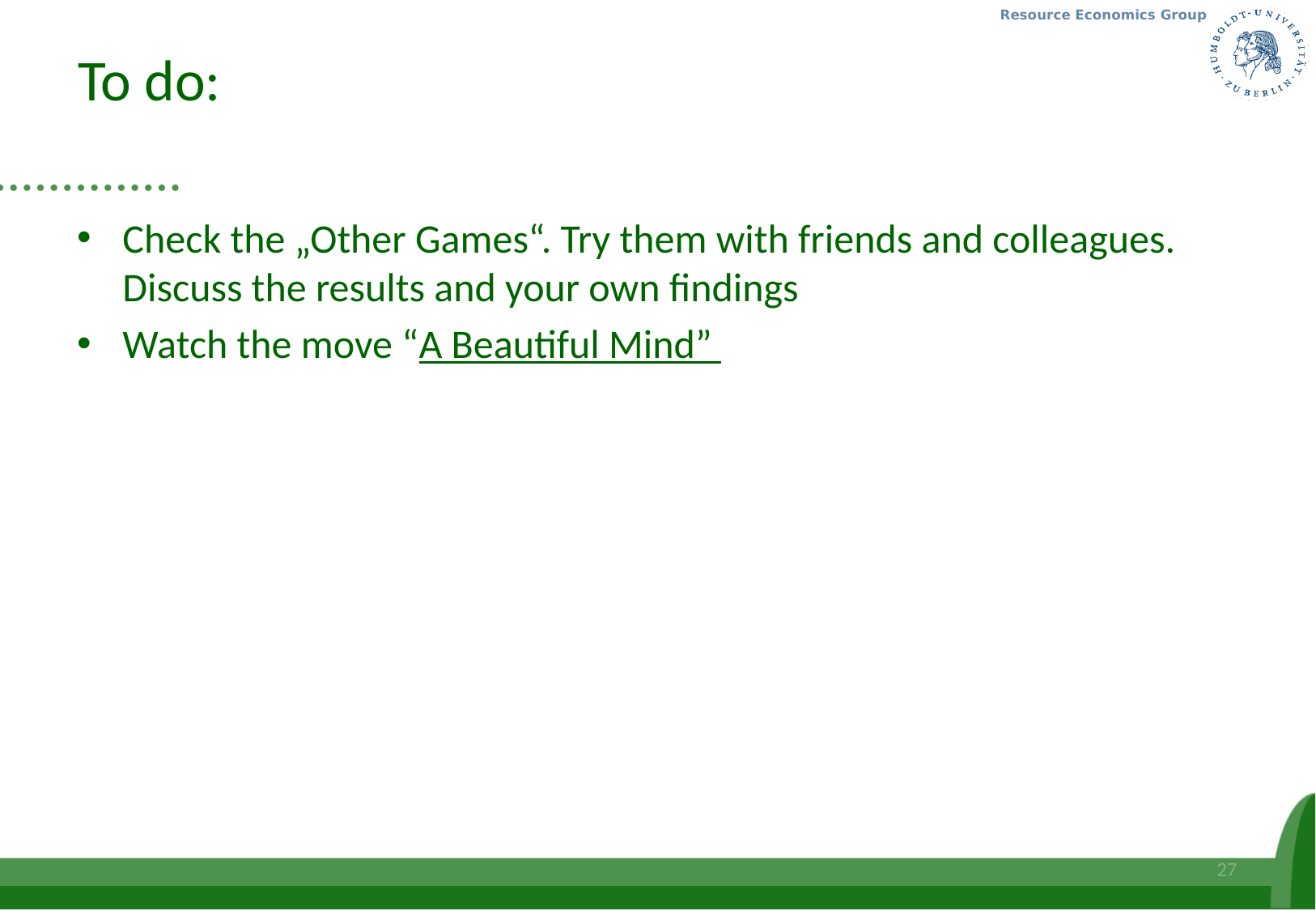

# To do:
Check the „Other Games“. Try them with friends and colleagues. Discuss the results and your own findings
Watch the move “A Beautiful Mind”

27